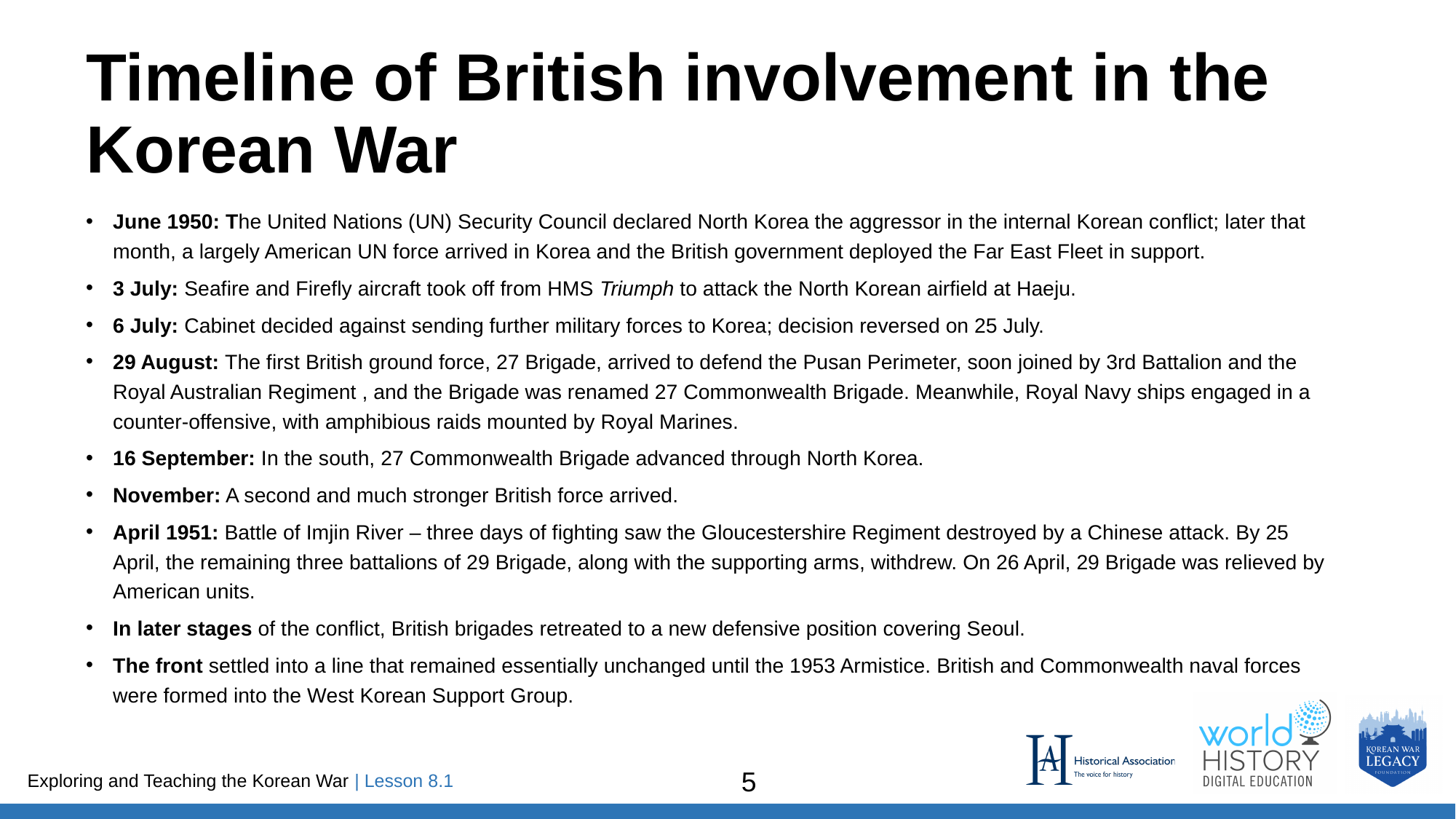

# Timeline of British involvement in the Korean War
June 1950: The United Nations (UN) Security Council declared North Korea the aggressor in the internal Korean conflict; later that month, a largely American UN force arrived in Korea and the British government deployed the Far East Fleet in support.
3 July: Seafire and Firefly aircraft took off from HMS Triumph to attack the North Korean airfield at Haeju.
6 July: Cabinet decided against sending further military forces to Korea; decision reversed on 25 July.
29 August: The first British ground force, 27 Brigade, arrived to defend the Pusan Perimeter, soon joined by 3rd Battalion and the Royal Australian Regiment , and the Brigade was renamed 27 Commonwealth Brigade. Meanwhile, Royal Navy ships engaged in a counter-offensive, with amphibious raids mounted by Royal Marines.
16 September: In the south, 27 Commonwealth Brigade advanced through North Korea.
November: A second and much stronger British force arrived.
April 1951: Battle of Imjin River – three days of fighting saw the Gloucestershire Regiment destroyed by a Chinese attack. By 25 April, the remaining three battalions of 29 Brigade, along with the supporting arms, withdrew. On 26 April, 29 Brigade was relieved by American units.
In later stages of the conflict, British brigades retreated to a new defensive position covering Seoul.
The front settled into a line that remained essentially unchanged until the 1953 Armistice. British and Commonwealth naval forces were formed into the West Korean Support Group.

5